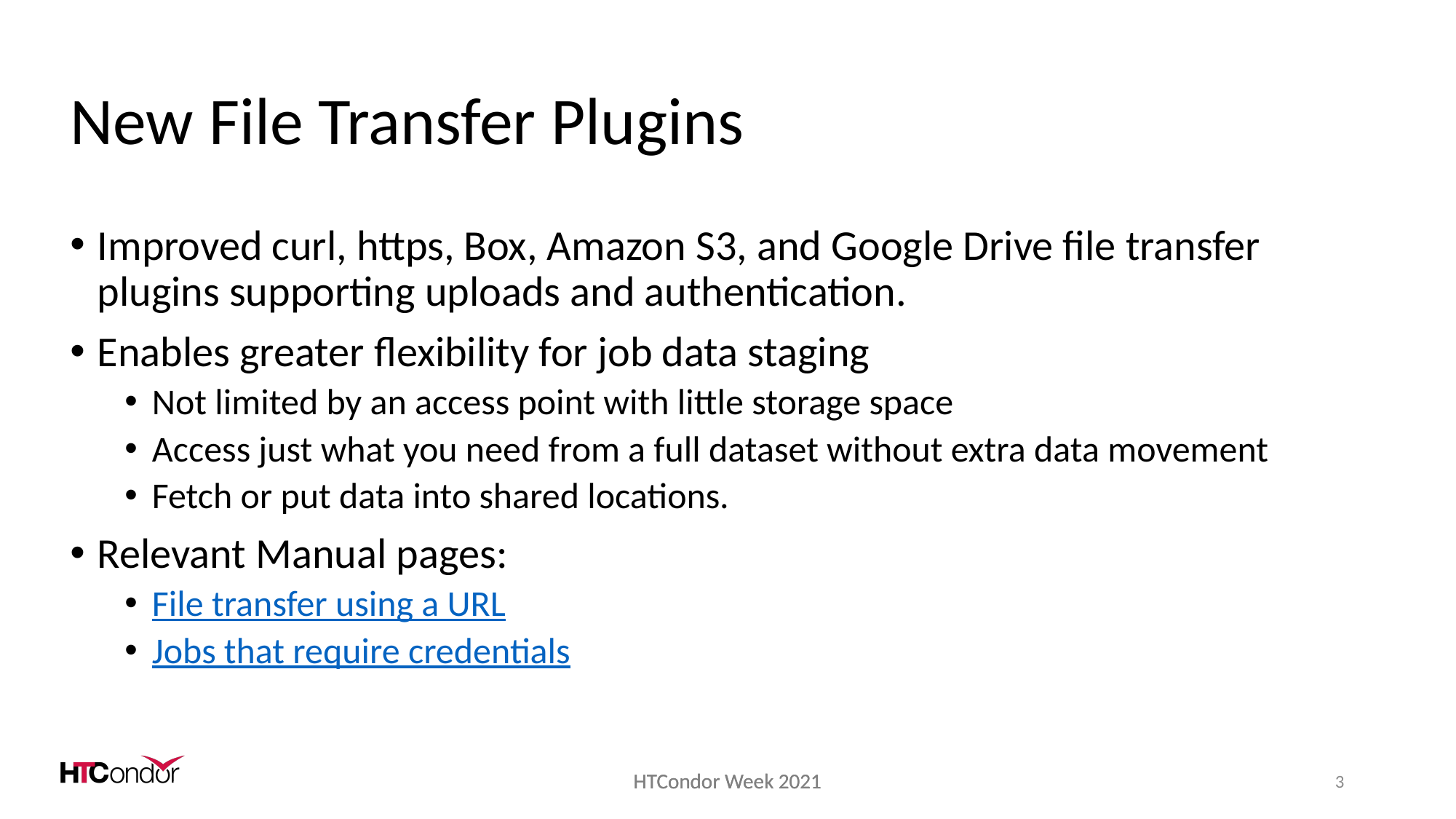

# New File Transfer Plugins
Improved curl, https, Box, Amazon S3, and Google Drive file transfer plugins supporting uploads and authentication.
Enables greater flexibility for job data staging
Not limited by an access point with little storage space
Access just what you need from a full dataset without extra data movement
Fetch or put data into shared locations.
Relevant Manual pages:
File transfer using a URL
Jobs that require credentials
3